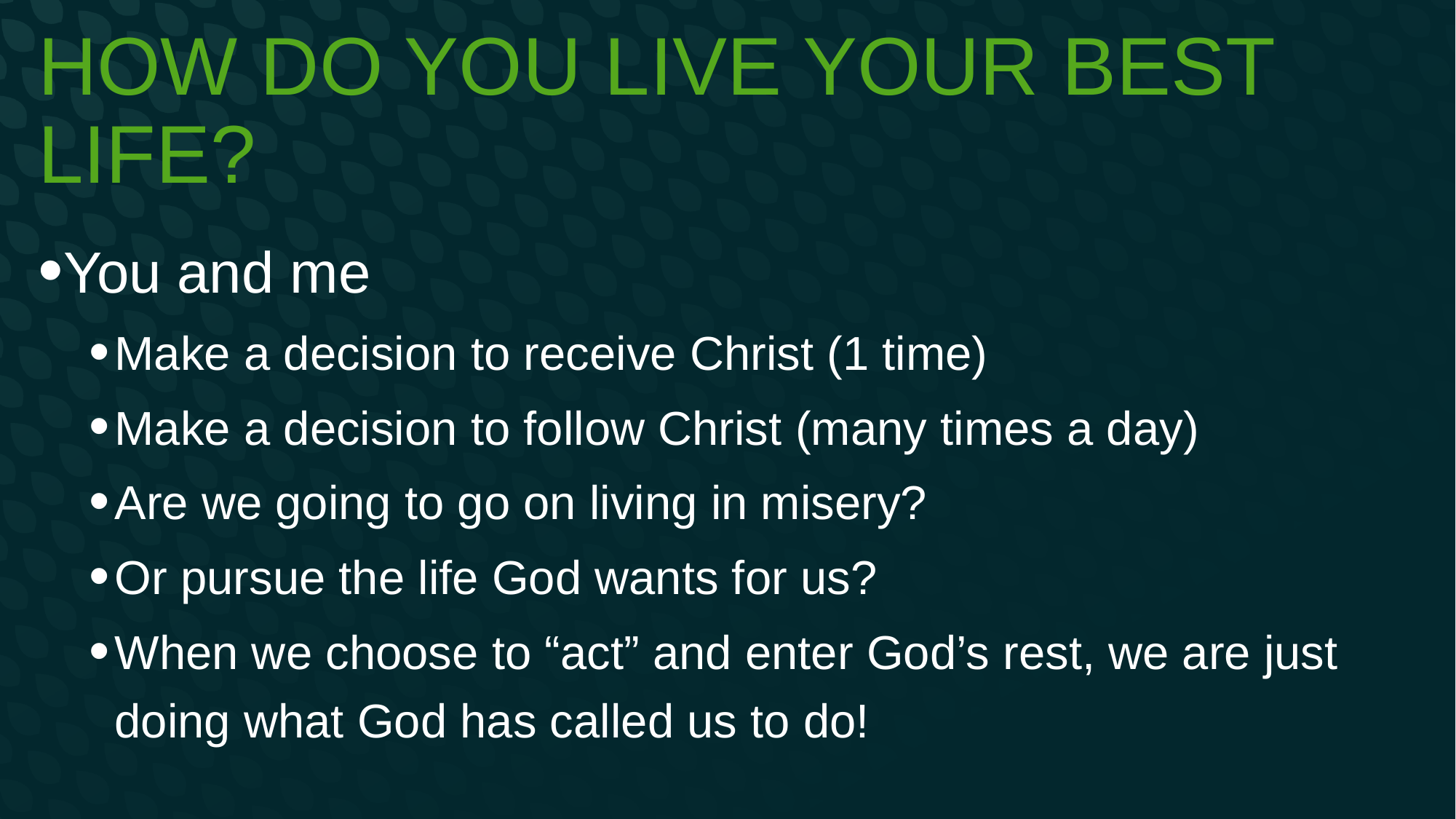

# How do you live your best life?
You and me
Make a decision to receive Christ (1 time)
Make a decision to follow Christ (many times a day)
Are we going to go on living in misery?
Or pursue the life God wants for us?
When we choose to “act” and enter God’s rest, we are just doing what God has called us to do!